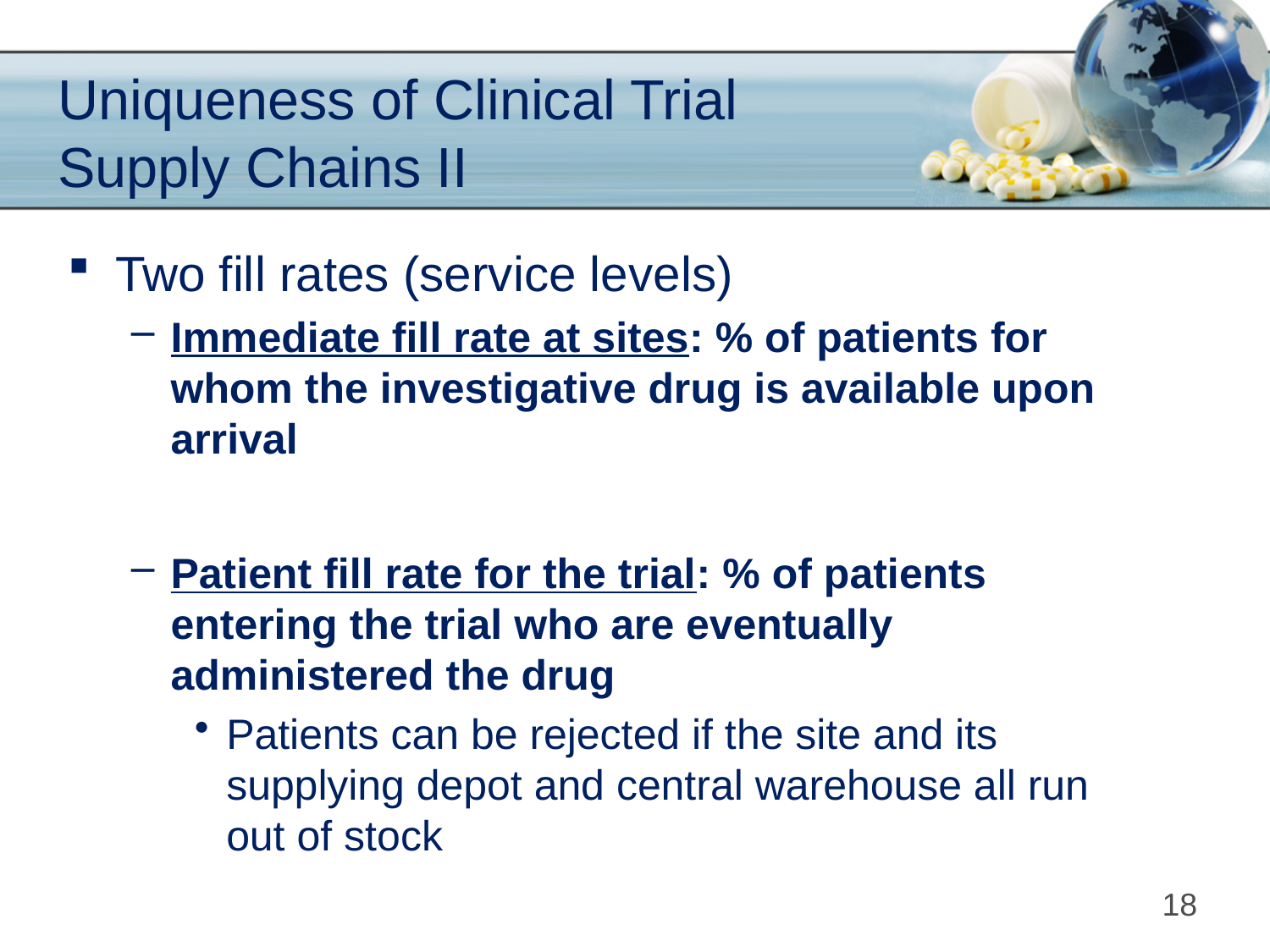

# Uniqueness of Clinical Trial Supply Chains II
Two fill rates (service levels)
Immediate fill rate at sites: % of patients for whom the investigative drug is available upon arrival

Patient fill rate for the trial: % of patients entering the trial who are eventually administered the drug
Patients can be rejected if the site and its supplying depot and central warehouse all run out of stock

18